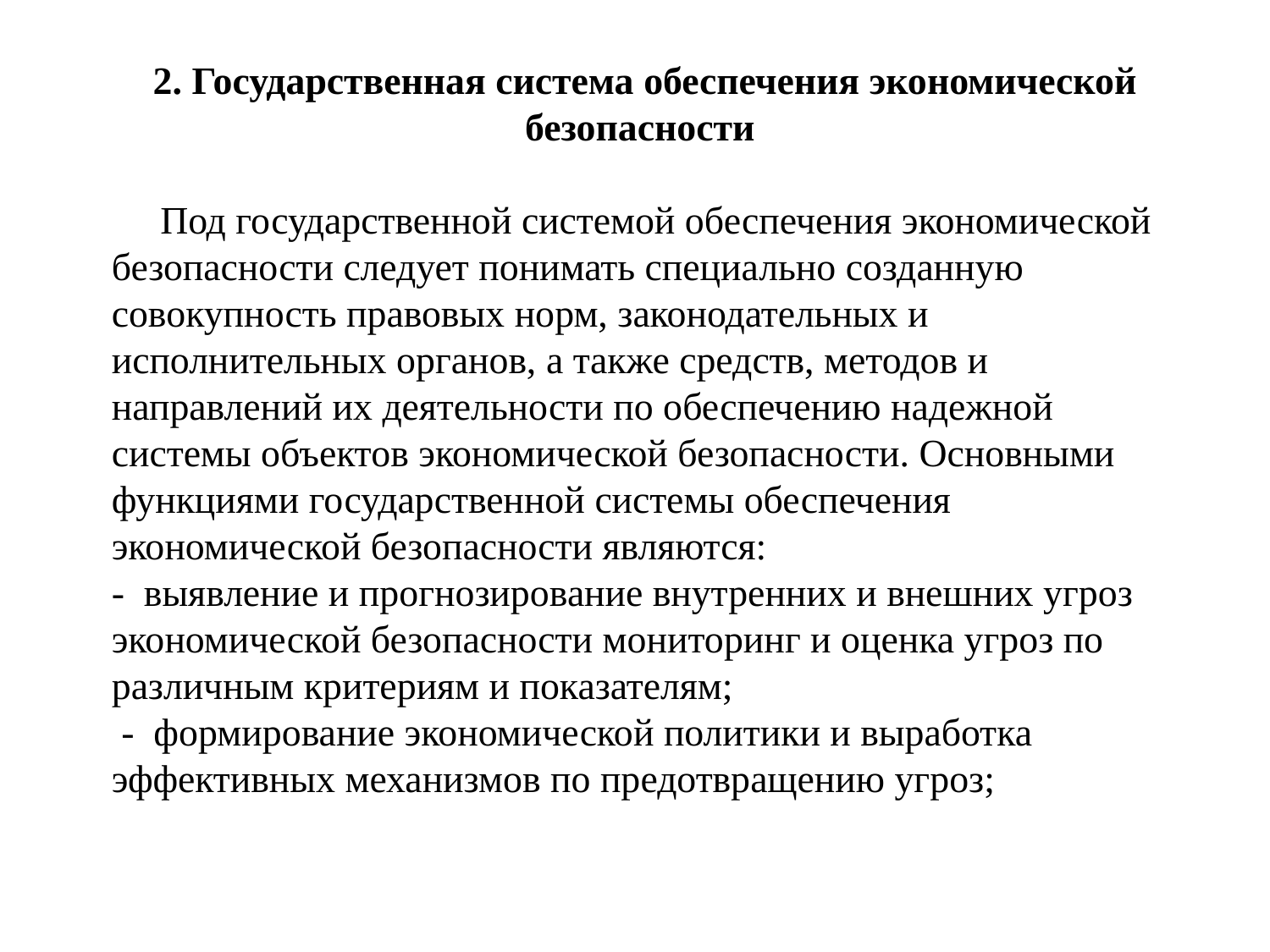

2. Государственная система обеспечения экономической безопасности

     Под государственной системой обеспечения экономической безопасности следует понимать специально созданную совокупность правовых норм, законодательных и исполнительных органов, а также средств, методов и направлений их деятельности по обеспечению надежной системы объектов экономической безопасности. Основными функциями государственной системы обеспечения экономической безопасности являются:
-  выявление и прогнозирование внутренних и внешних угроз экономической безопасности мониторинг и оценка угроз по различным критериям и показателям;
 -  формирование экономической политики и выработка эффективных механизмов по предотвращению угроз;